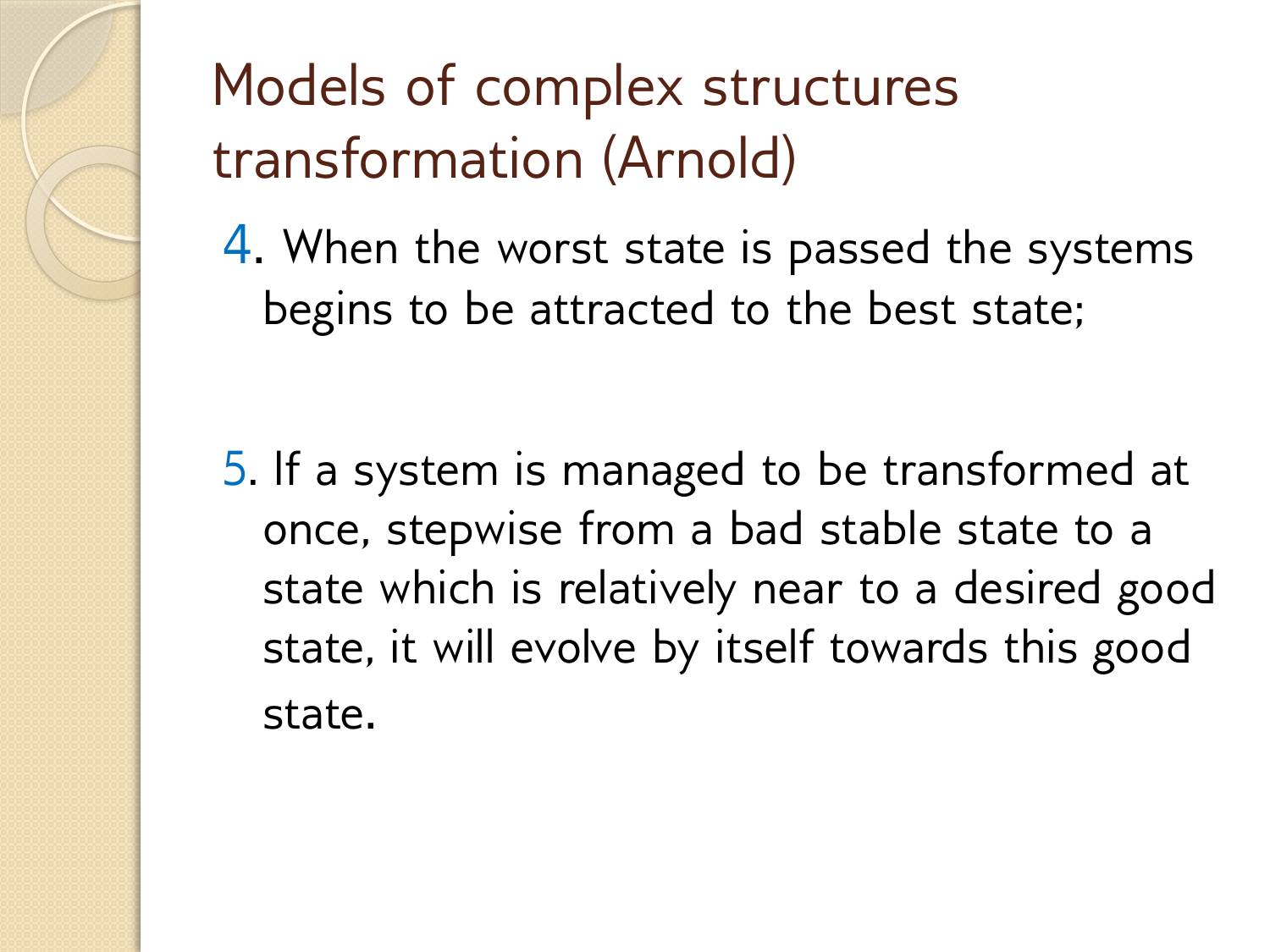

# Models of complex structures transformation (Arnold)
4. When the worst state is passed the systems begins to be attracted to the best state;

5. If a system is managed to be transformed at once, stepwise from a bad stable state to a state which is relatively near to a desired good state, it will evolve by itself towards this good state.